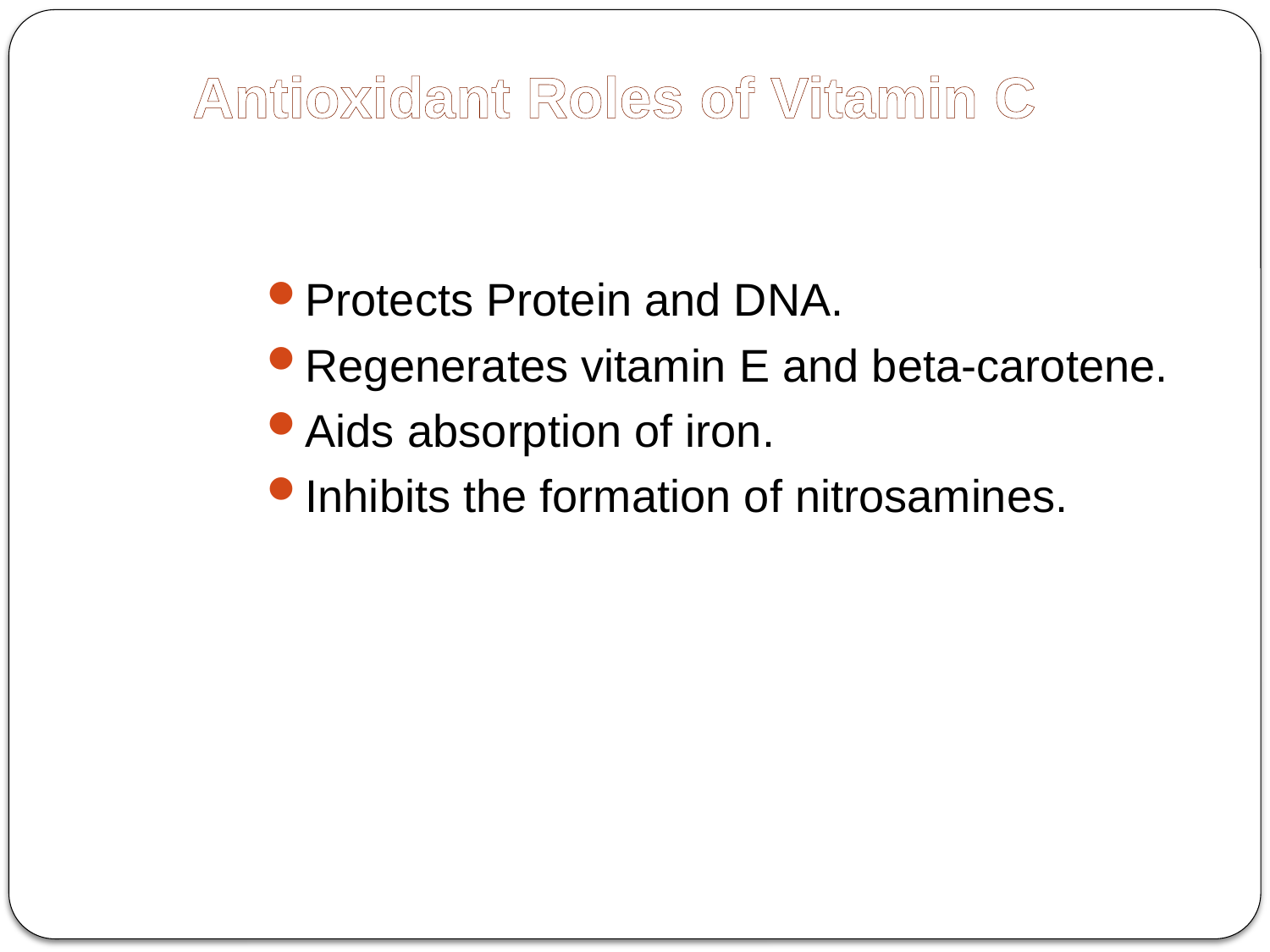

# Antioxidant Roles of Vitamin C
Protects Protein and DNA.
Regenerates vitamin E and beta-carotene.
Aids absorption of iron.
Inhibits the formation of nitrosamines.